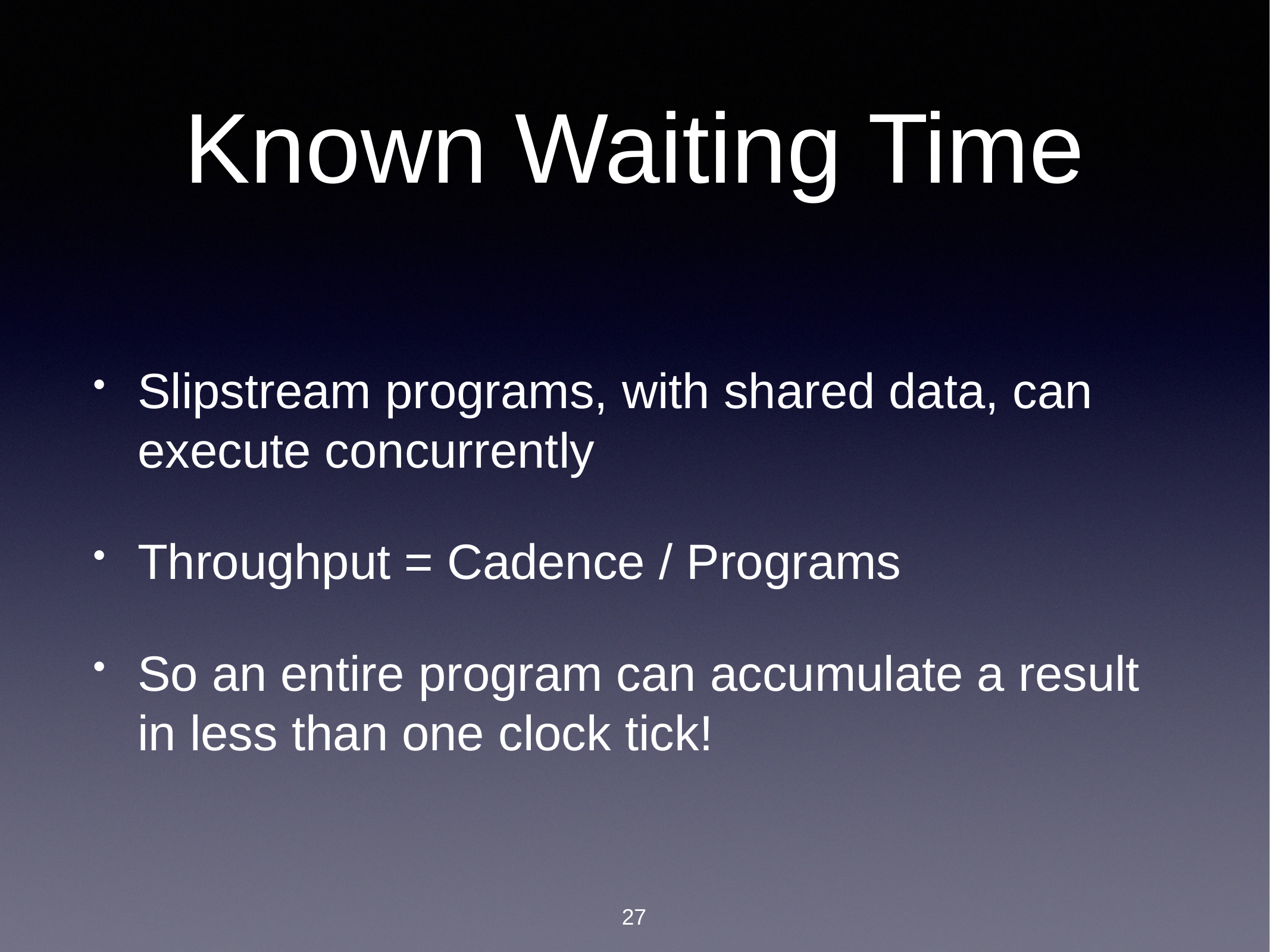

# Known Waiting Time
Slipstream programs, with shared data, can execute concurrently
Throughput = Cadence / Programs
So an entire program can accumulate a result in less than one clock tick!
27